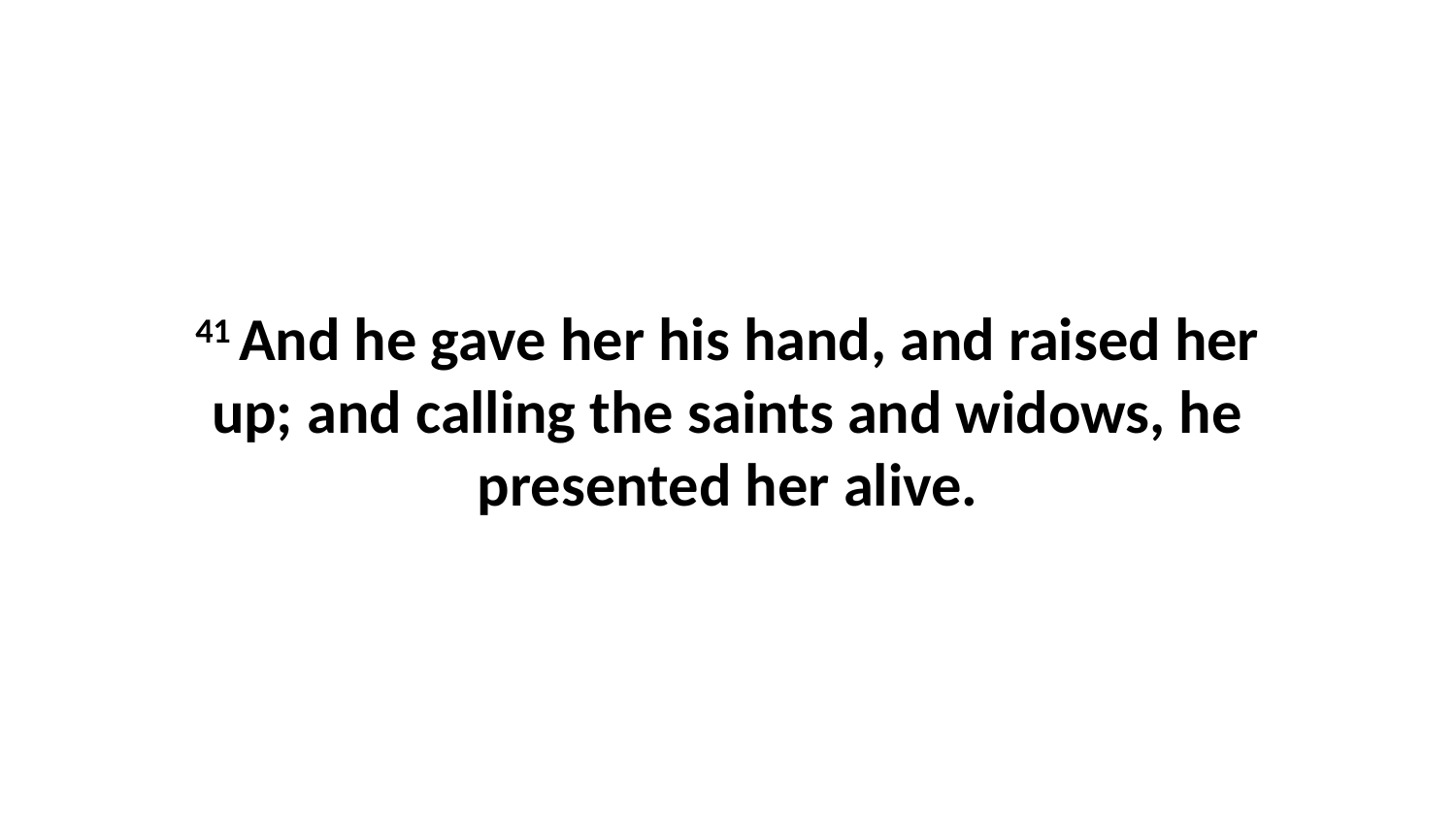

41 And he gave her his hand, and raised her up; and calling the saints and widows, he presented her alive.